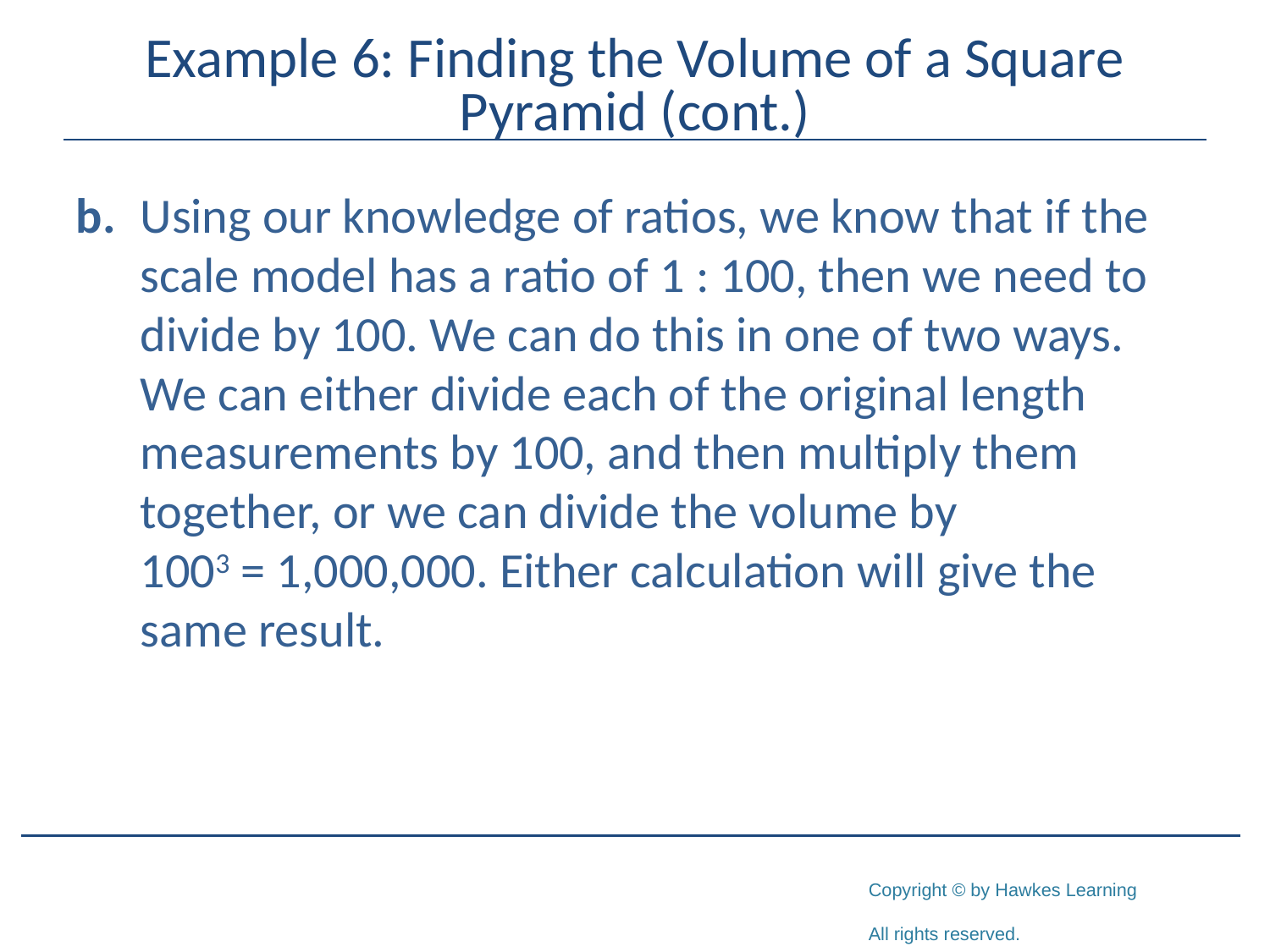

# Example 6: Finding the Volume of a Square Pyramid (cont.)
b.	Using our knowledge of ratios, we know that if the scale model has a ratio of 1 : 100, then we need to divide by 100. We can do this in one of two ways. We can either divide each of the original length measurements by 100, and then multiply them together, or we can divide the volume by
1003 = 1,000,000. Either calculation will give the same result.